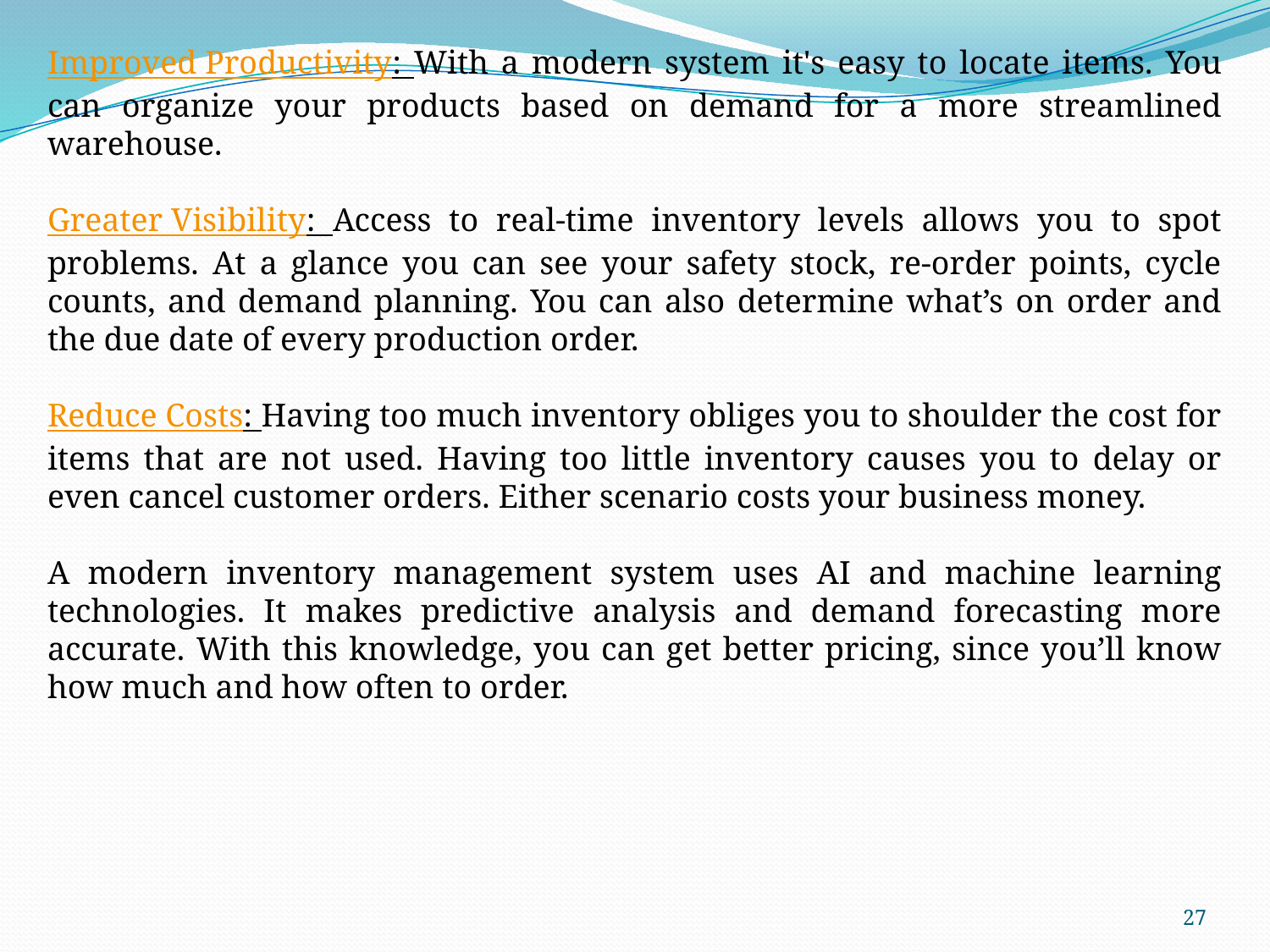

Improved Productivity: With a modern system it's easy to locate items. You can organize your products based on demand for a more streamlined warehouse.

Greater Visibility: Access to real-time inventory levels allows you to spot problems. At a glance you can see your safety stock, re-order points, cycle counts, and demand planning. You can also determine what’s on order and the due date of every production order.

Reduce Costs: Having too much inventory obliges you to shoulder the cost for items that are not used. Having too little inventory causes you to delay or even cancel customer orders. Either scenario costs your business money.

A modern inventory management system uses AI and machine learning technologies. It makes predictive analysis and demand forecasting more accurate. With this knowledge, you can get better pricing, since you’ll know how much and how often to order.

27